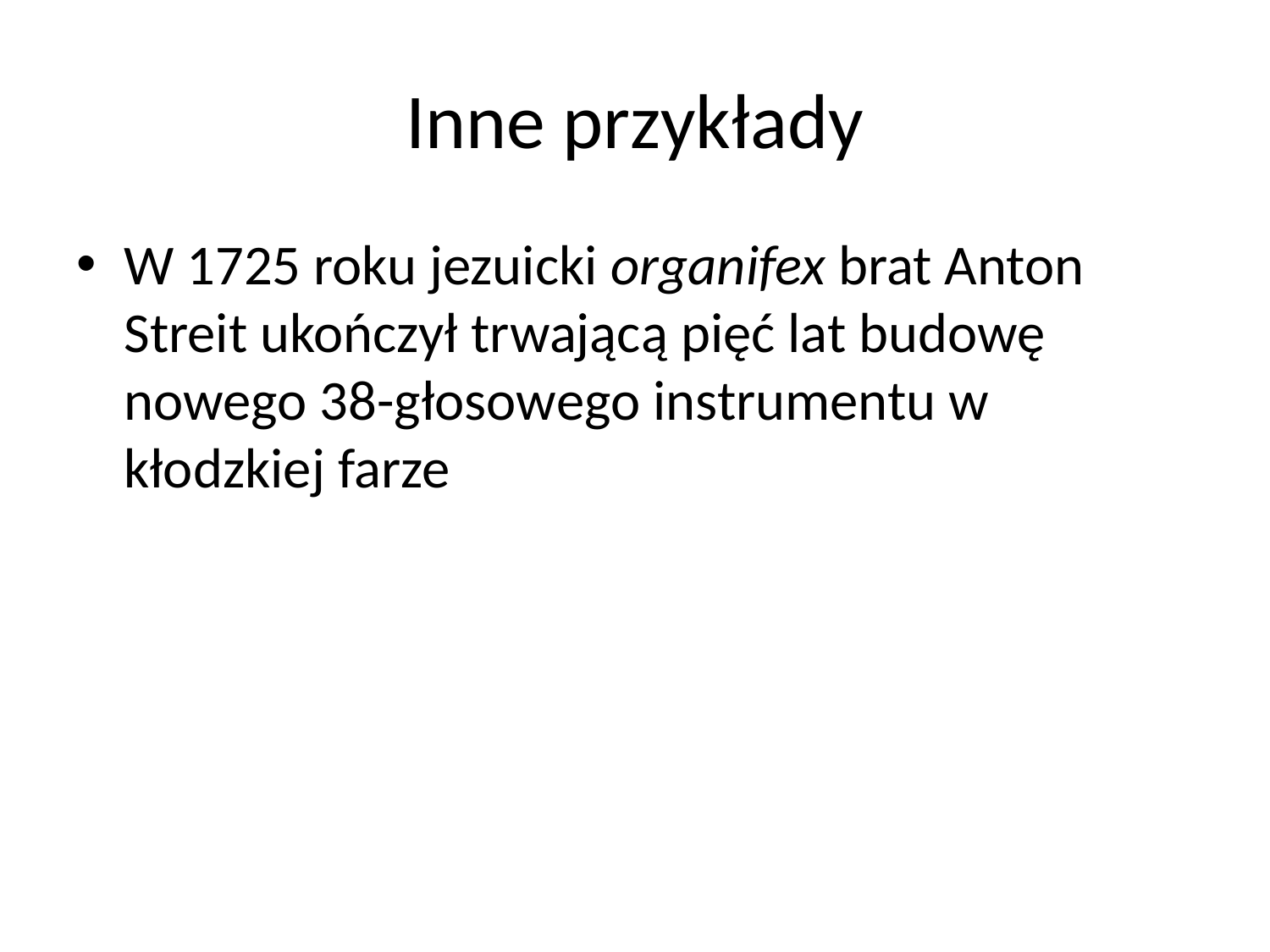

# Inne przykłady
W 1725 roku jezuicki organifex brat Anton Streit ukończył trwającą pięć lat budowę nowego 38-głosowego instrumentu w kłodzkiej farze